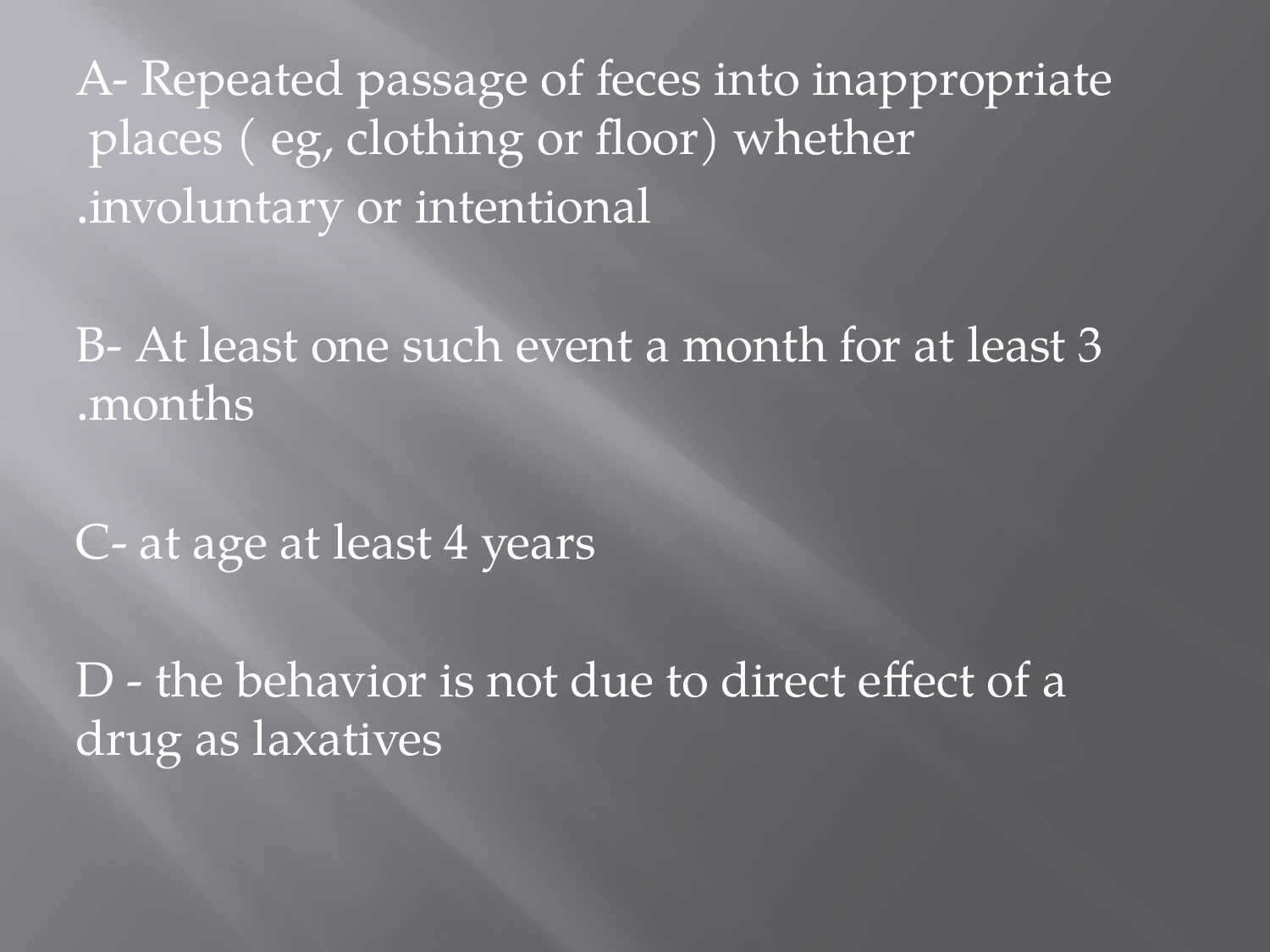

#
 A- Repeated passage of feces into inappropriate places ( eg, clothing or floor) whether
involuntary or intentional.

 B- At least one such event a month for at least 3 months.

C- at age at least 4 years

D - the behavior is not due to direct effect of a drug as laxatives